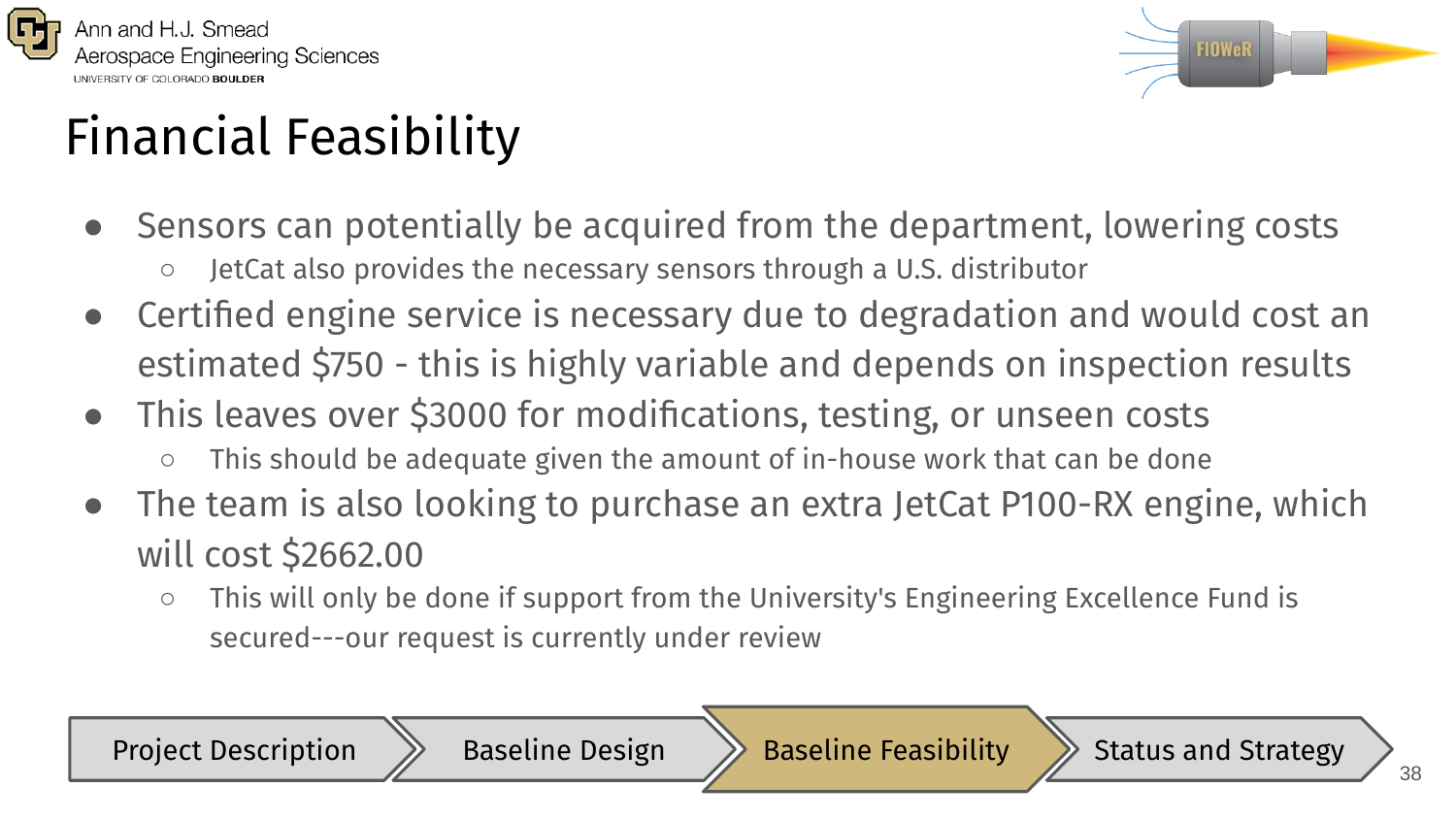

# Financial Feasibility
Sensors can potentially be acquired from the department, lowering costs
JetCat also provides the necessary sensors through a U.S. distributor
Certified engine service is necessary due to degradation and would cost an estimated $750 - this is highly variable and depends on inspection results
This leaves over $3000 for modifications, testing, or unseen costs
This should be adequate given the amount of in-house work that can be done
The team is also looking to purchase an extra JetCat P100-RX engine, which will cost $2662.00
This will only be done if support from the University's Engineering Excellence Fund is secured---our request is currently under review
Baseline Feasibility
Project Description
Baseline Design
Status and Strategy
38